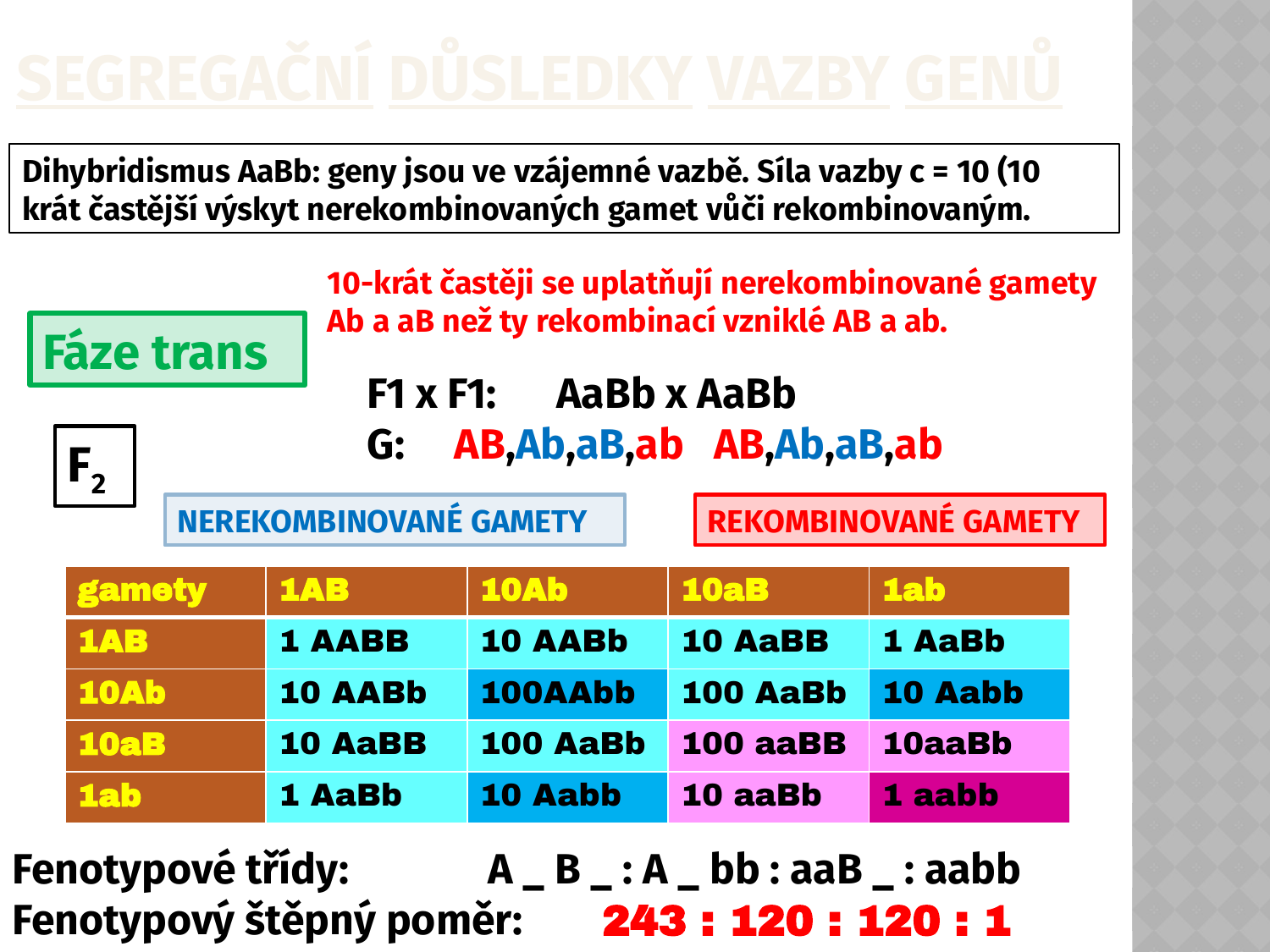

Segregační důsledky vazby genů
Dihybridismus AaBb: geny jsou ve vzájemné vazbě. Síla vazby c = 10 (10 krát častější výskyt nerekombinovaných gamet vůči rekombinovaným.
10-krát častěji se uplatňují nerekombinované gamety Ab a aB než ty rekombinací vzniklé AB a ab.
Fáze trans
F1 x F1:      AaBb x AaBb
G:     AB,Ab,aB,ab   AB,Ab,aB,ab
F2
rekombinované gamety
Nerekombinované gamety
| gamety | 1AB | 10Ab | 10aB | 1ab |
| --- | --- | --- | --- | --- |
| 1AB | 1 AABB | 10 AABb | 10 AaBB | 1 AaBb |
| 10Ab | 10 AABb | 100AAbb | 100 AaBb | 10 Aabb |
| 10aB | 10 AaBB | 100 AaBb | 100 aaBB | 10aaBb |
| 1ab | 1 AaBb | 10 Aabb | 10 aaBb | 1 aabb |
Fenotypové třídy:              A _ B _ : A _ bb : aaB _ : aabb
Fenotypový štěpný poměr:        243 : 120 : 120 : 1